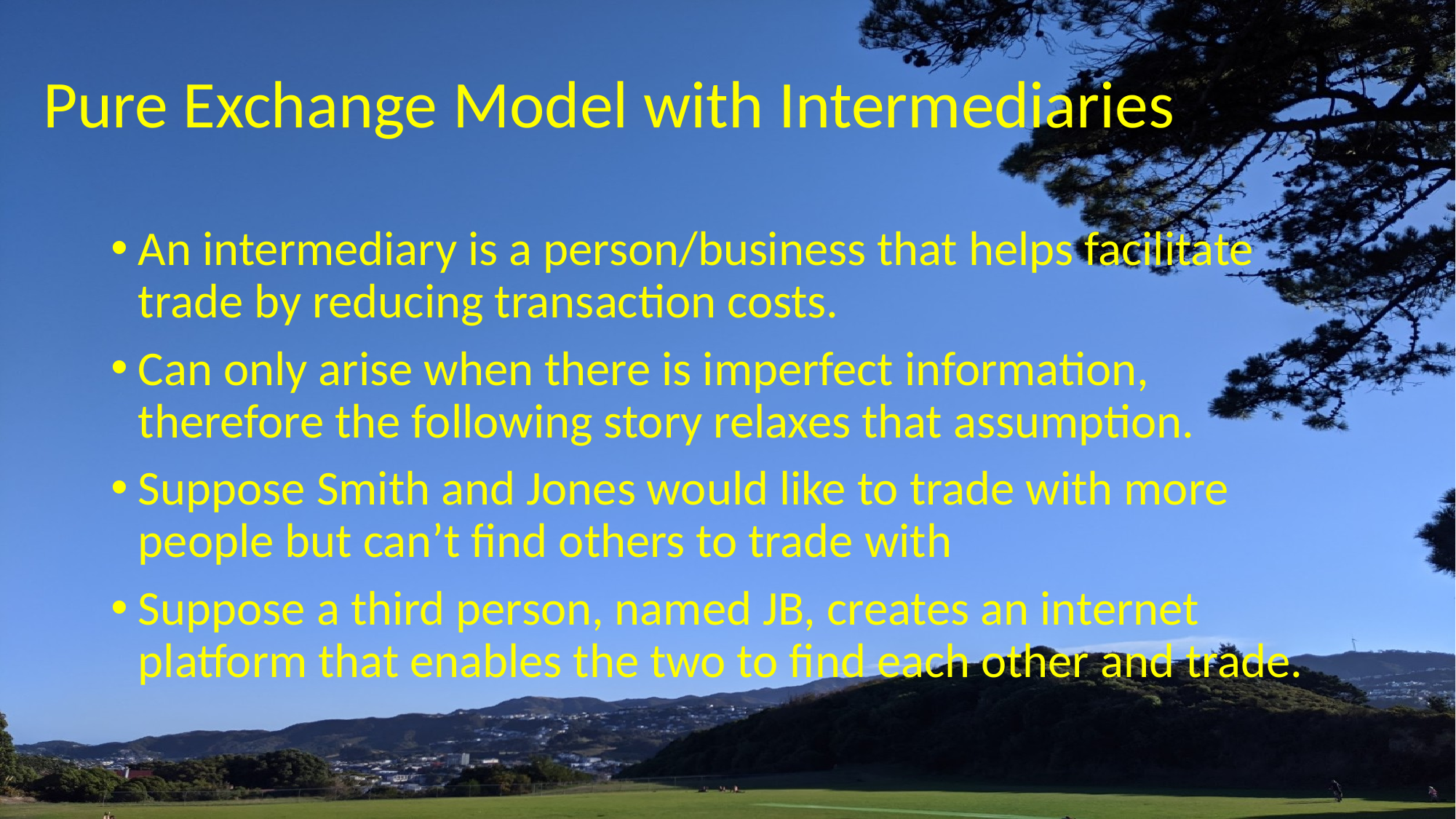

# Pure Exchange Model with Intermediaries

An intermediary is a person/business that helps facilitate trade by reducing transaction costs.
Can only arise when there is imperfect information, therefore the following story relaxes that assumption.
Suppose Smith and Jones would like to trade with more people but can’t find others to trade with
Suppose a third person, named JB, creates an internet platform that enables the two to find each other and trade.